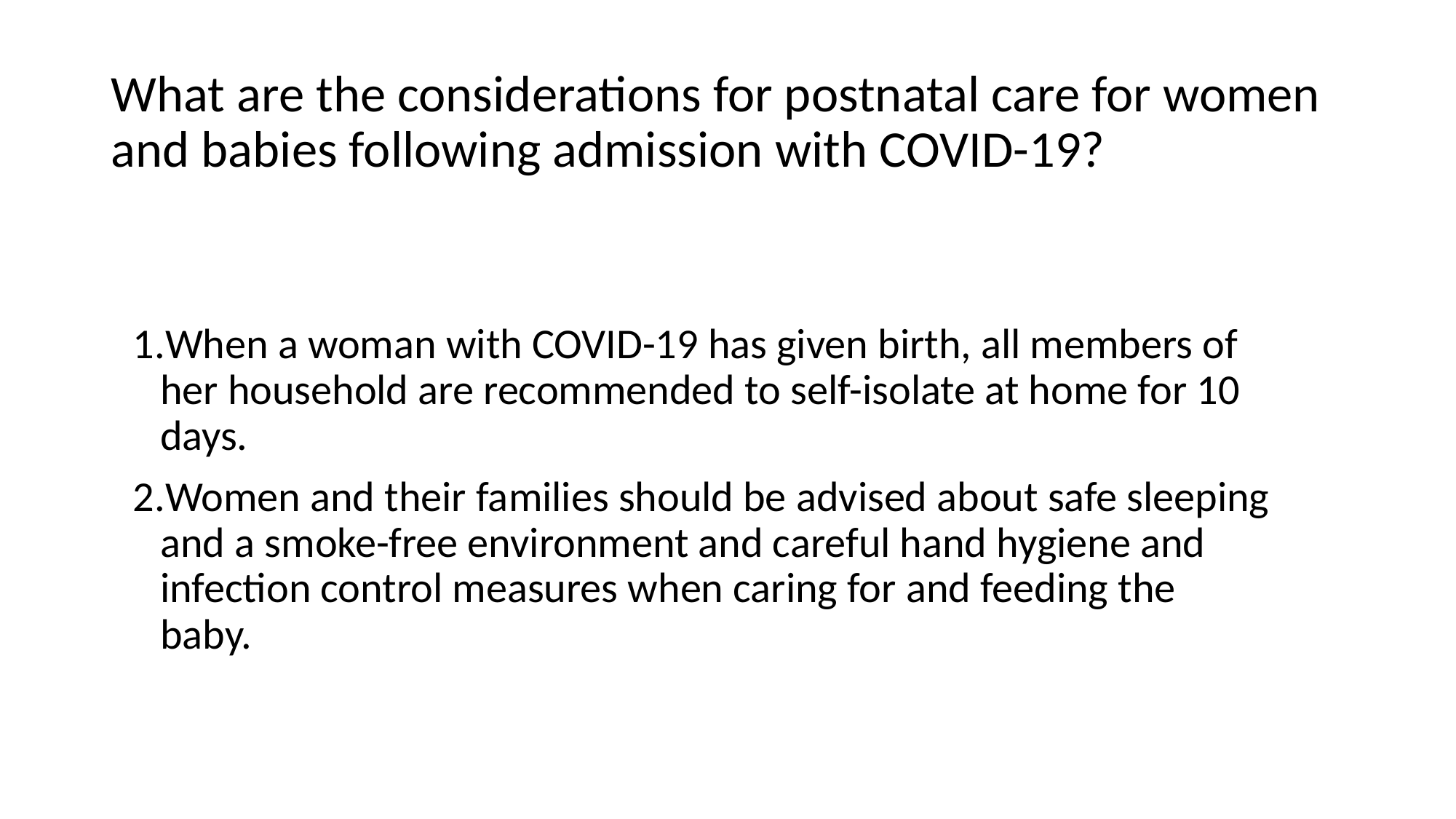

# What are the considerations for postnatal care for women and babies following admission with COVID-19?
When a woman with COVID-19 has given birth, all members of her household are recommended to self-isolate at home for 10 days.
Women and their families should be advised about safe sleeping and a smoke-free environment and careful hand hygiene and infection control measures when caring for and feeding the baby.